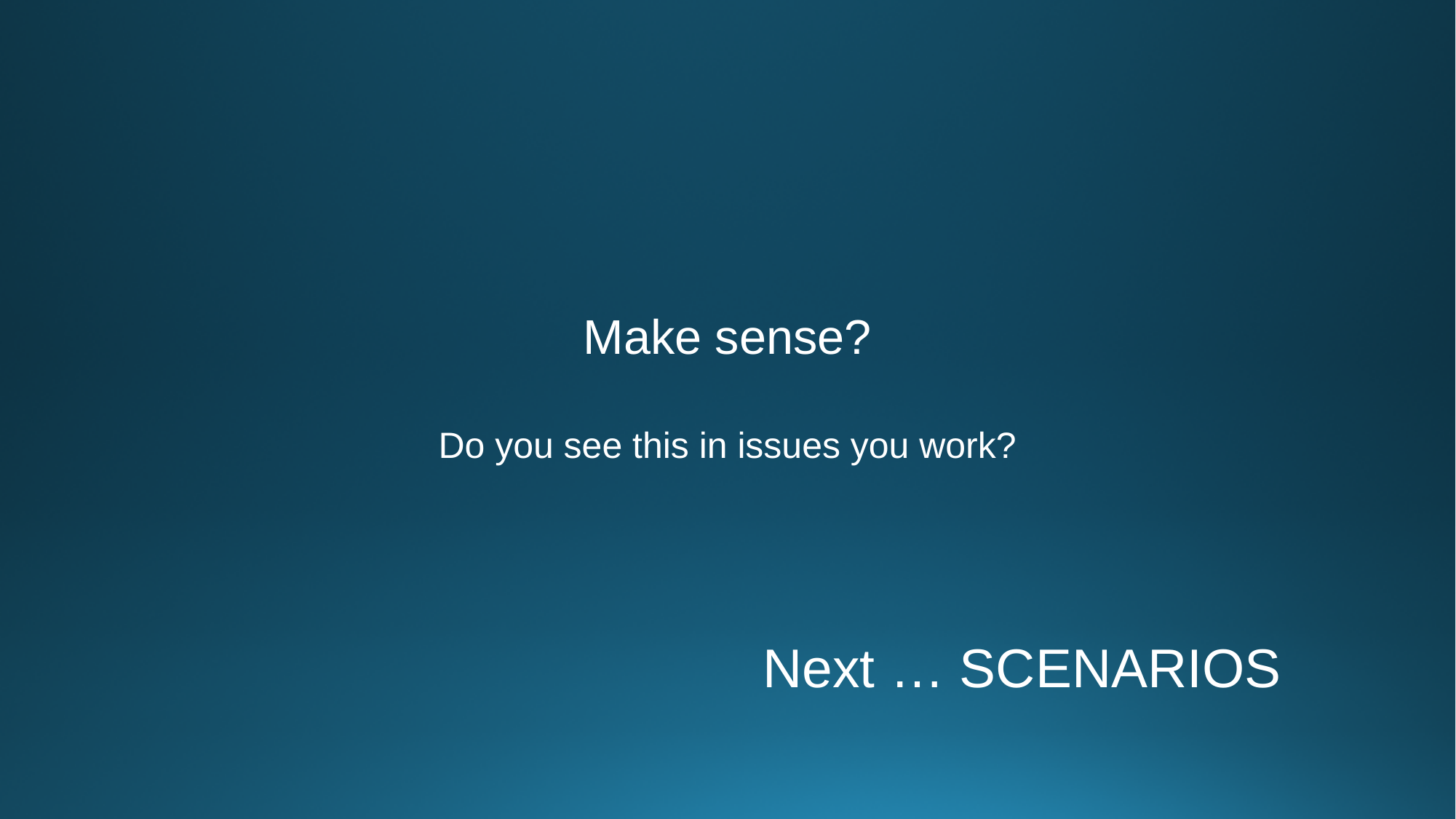

Make sense?

Do you see this in issues you work?
Next … SCENARIOS